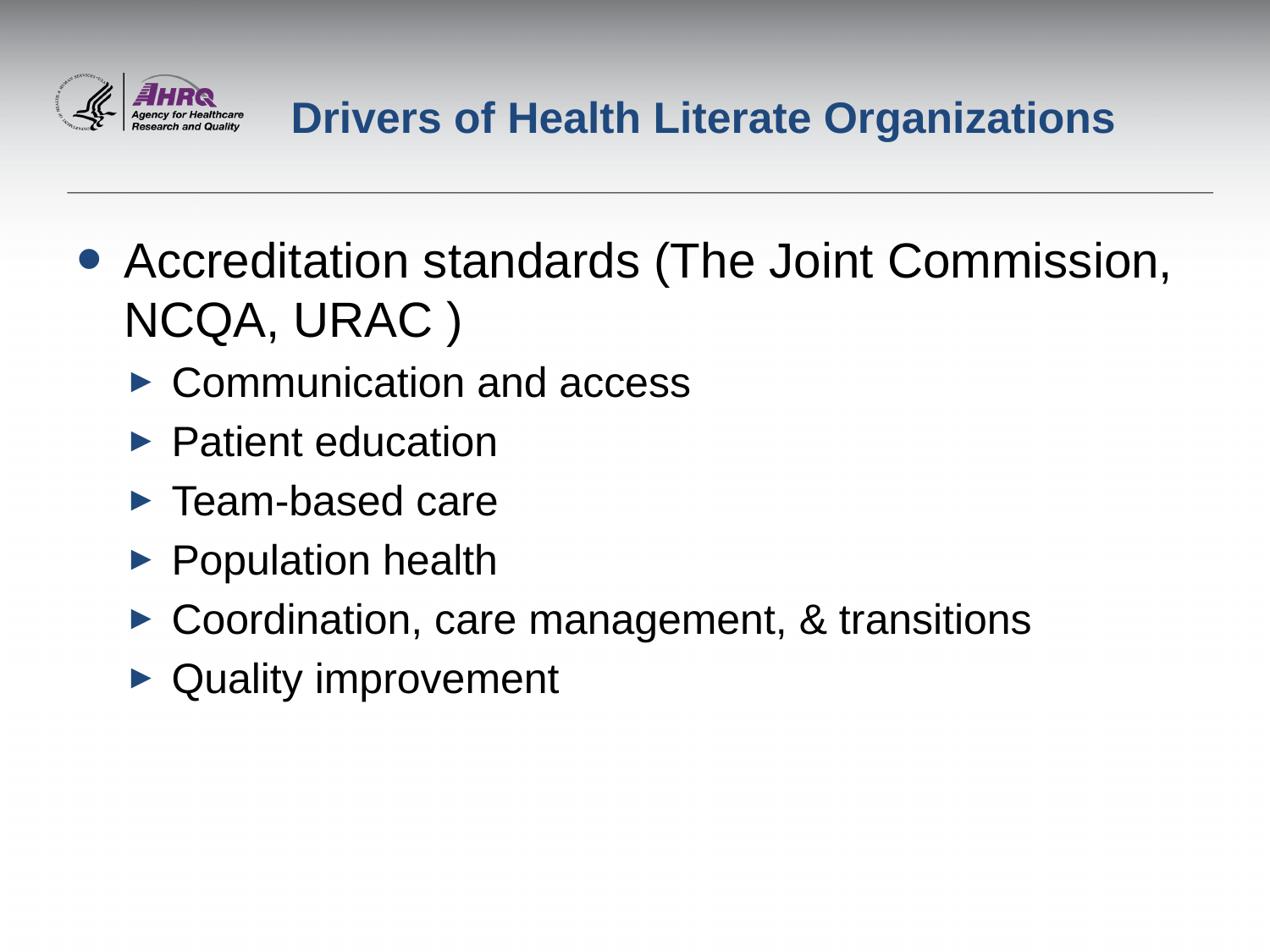

# Drivers of Health Literate Organizations
Accreditation standards (The Joint Commission, NCQA, URAC )
Communication and access
Patient education
Team-based care
Population health
Coordination, care management, & transitions
Quality improvement